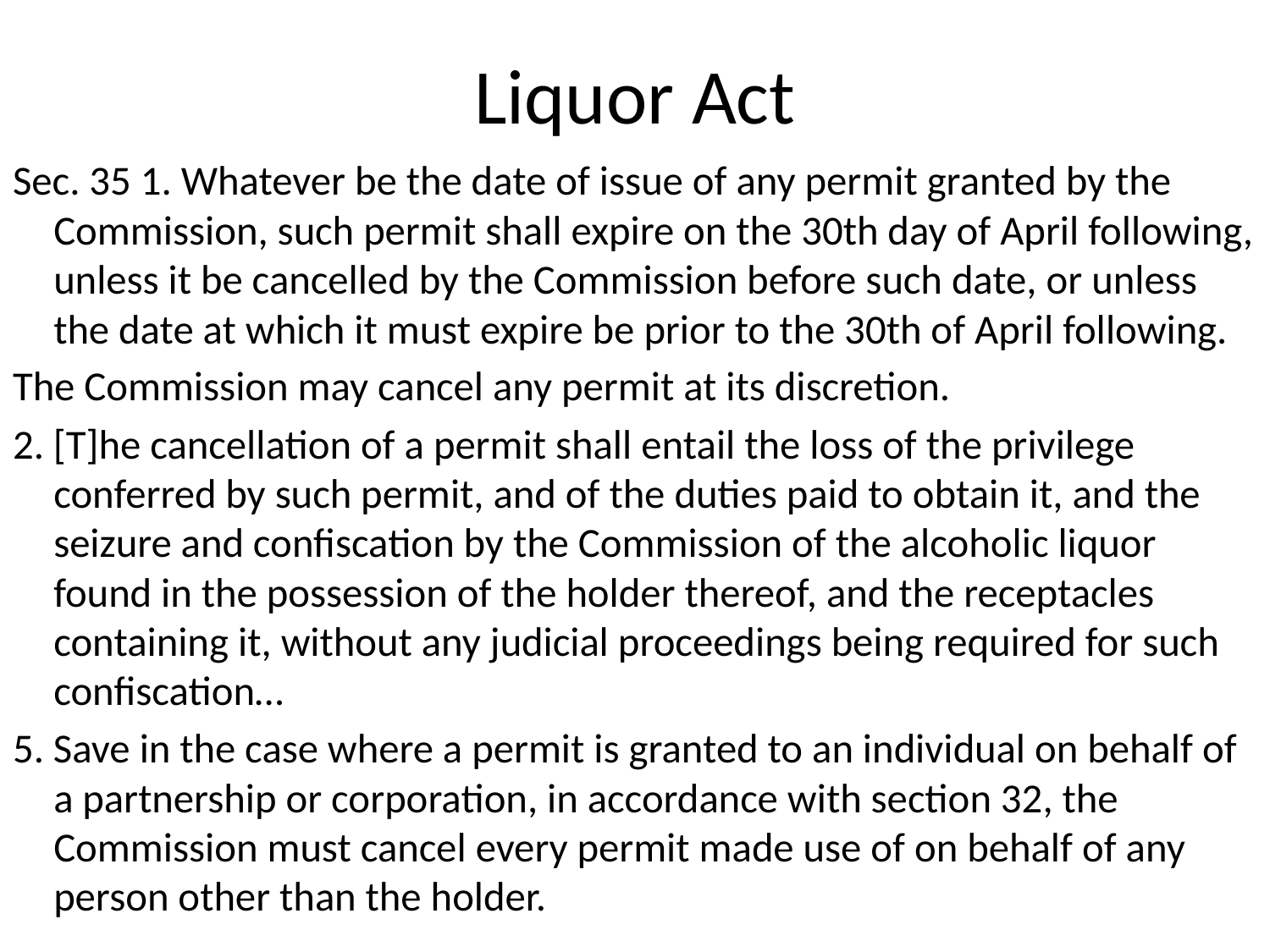

# Liquor Act
Sec. 35 1. Whatever be the date of issue of any permit granted by the Commission, such permit shall expire on the 30th day of April following, unless it be cancelled by the Commission before such date, or unless the date at which it must expire be prior to the 30th of April following.
The Commission may cancel any permit at its discretion.
2. [T]he cancellation of a permit shall entail the loss of the privilege conferred by such permit, and of the duties paid to obtain it, and the seizure and confiscation by the Commission of the alcoholic liquor found in the possession of the holder thereof, and the receptacles containing it, without any judicial proceedings being required for such confiscation…
5. Save in the case where a permit is granted to an individual on behalf of a partnership or corporation, in accordance with section 32, the Commission must cancel every permit made use of on behalf of any person other than the holder.